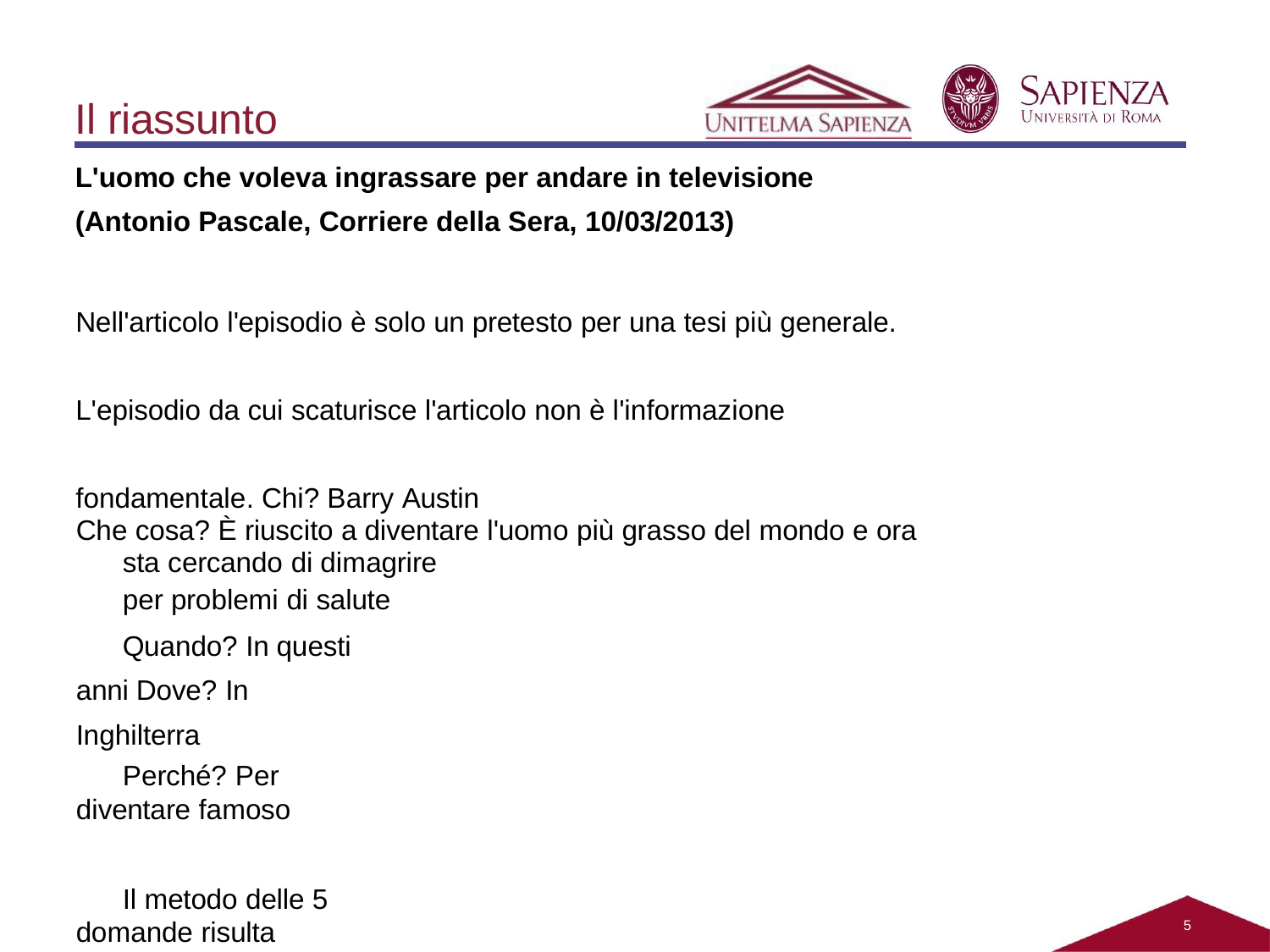

# Il riassunto
L'uomo che voleva ingrassare per andare in televisione
(Antonio Pascale, Corriere della Sera, 10/03/2013)
Nell'articolo l'episodio è solo un pretesto per una tesi più generale. L'episodio da cui scaturisce l'articolo non è l'informazione fondamentale. Chi? Barry Austin
Che cosa? È riuscito a diventare l'uomo più grasso del mondo e ora sta cercando di dimagrire
per problemi di salute
Quando? In questi anni Dove? In Inghilterra
Perché? Per diventare famoso

Il metodo delle 5 domande risulta perciò insufficiente per l'obiettivo del riassunto:  restituire
in un testo d'arrivo il contenuto essenziale del testo di partenza.
5